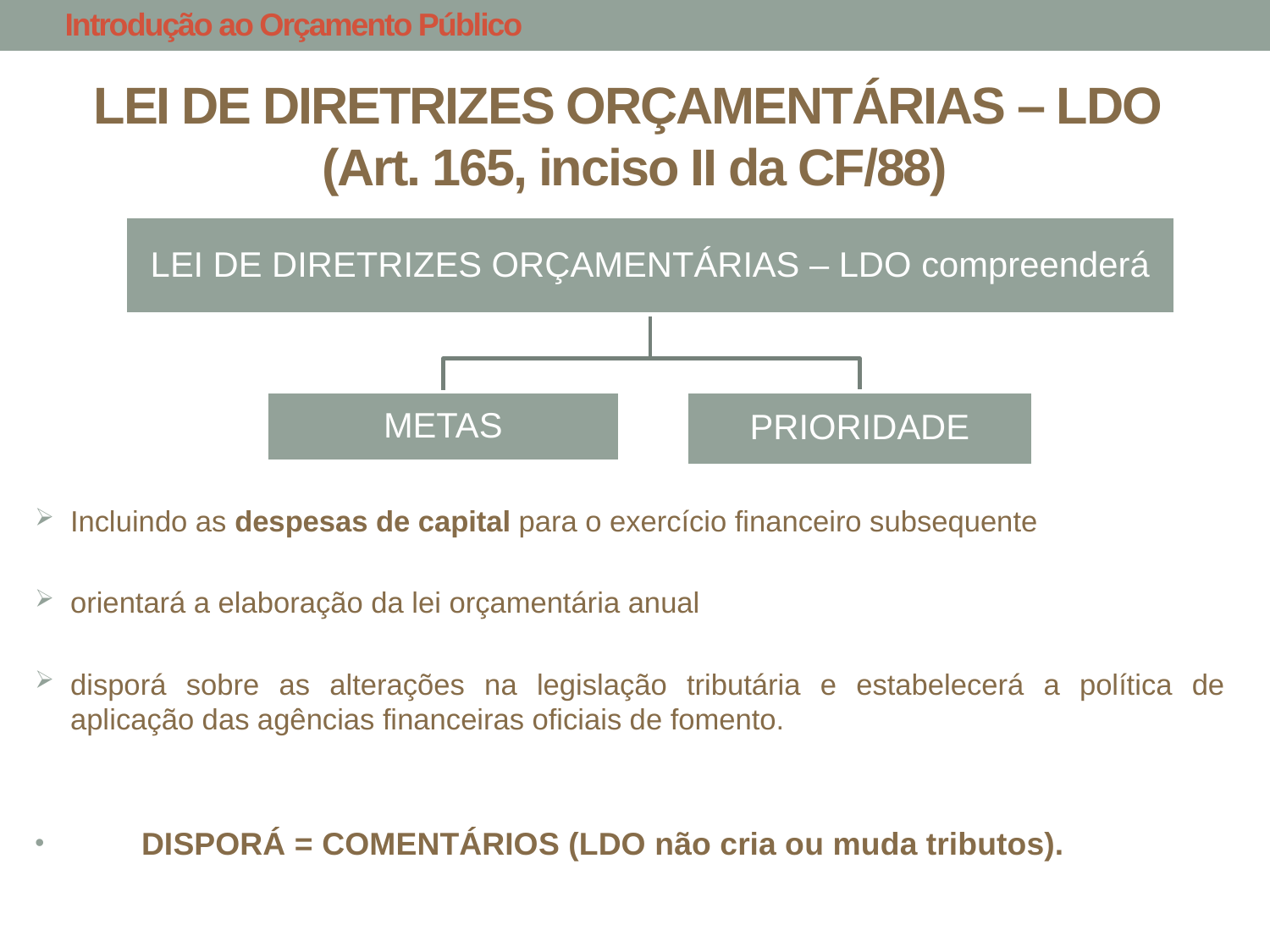

Introdução ao Orçamento Público
LEI DE DIRETRIZES ORÇAMENTÁRIAS – LDO
(Art. 165, inciso II da CF/88)
LEI DE DIRETRIZES ORÇAMENTÁRIAS – LDO compreenderá
METAS
PRIORIDADE
# Incluindo as despesas de capital para o exercício financeiro subsequente

orientará a elaboração da lei orçamentária anual

disporá sobre as alterações na legislação tributária e estabelecerá a política de aplicação das agências financeiras oficiais de fomento.

	DISPORÁ = COMENTÁRIOS (LDO não cria ou muda tributos).